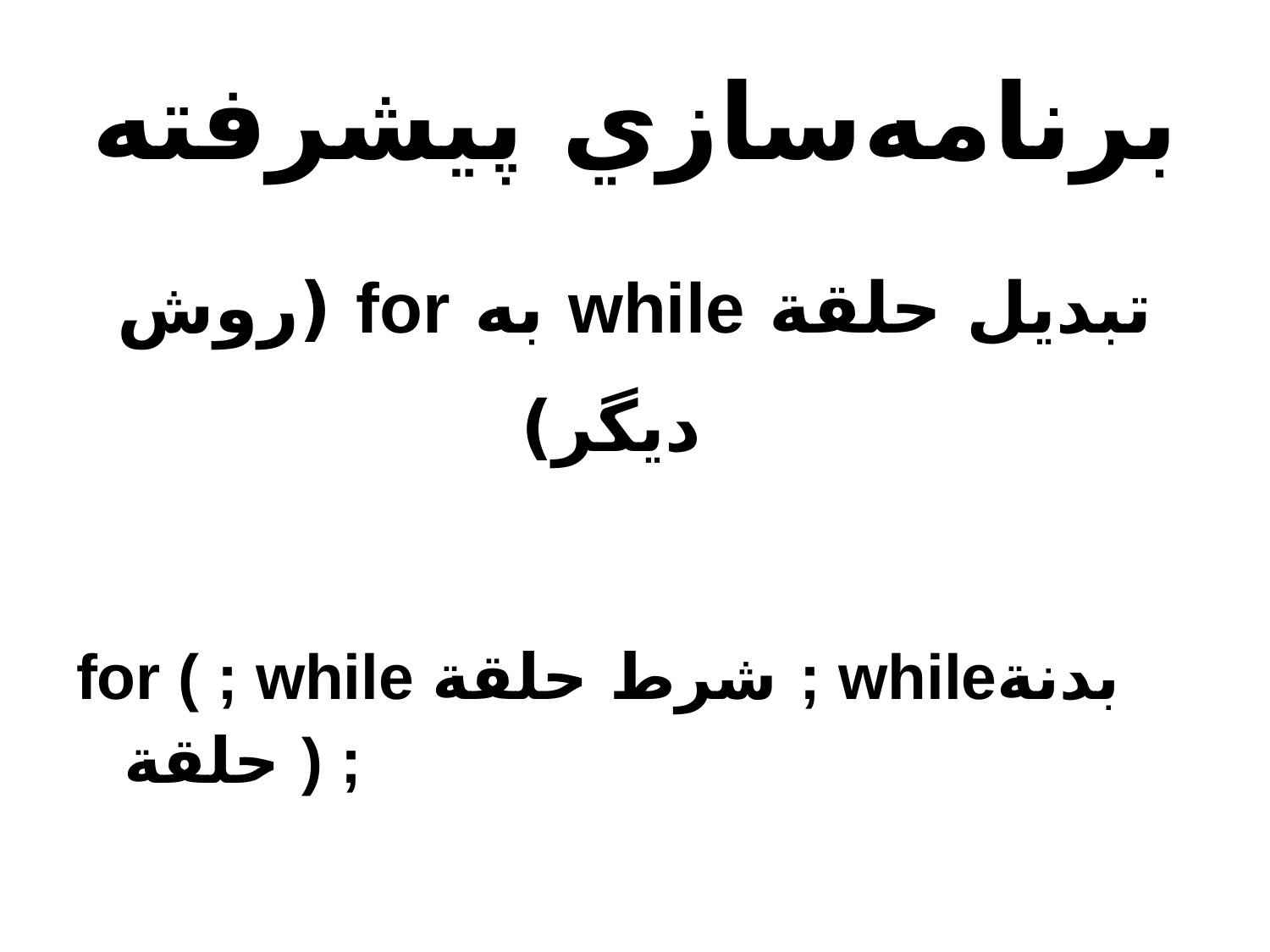

# برنامه‌سازي پيشرفته
تبديل حلقة while به for (روش ديگر)

for ( ; while شرط حلقة ; whileبدنة حلقة ) ;